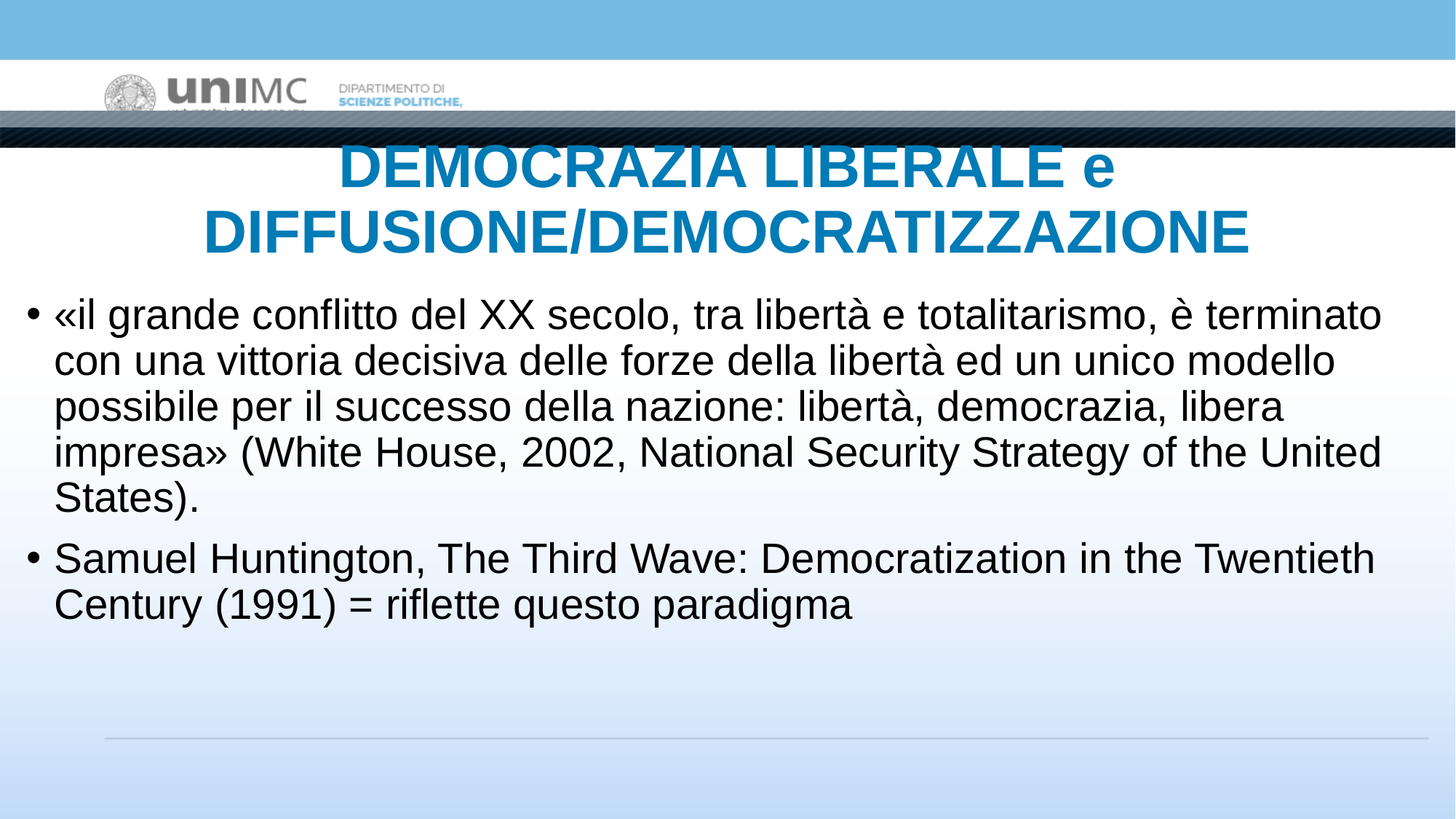

# DEMOCRAZIA LIBERALE e DIFFUSIONE/DEMOCRATIZZAZIONE
«il grande conflitto del XX secolo, tra libertà e totalitarismo, è terminato con una vittoria decisiva delle forze della libertà ed un unico modello possibile per il successo della nazione: libertà, democrazia, libera impresa» (White House, 2002, National Security Strategy of the United States).
Samuel Huntington, The Third Wave: Democratization in the Twentieth Century (1991) = riflette questo paradigma